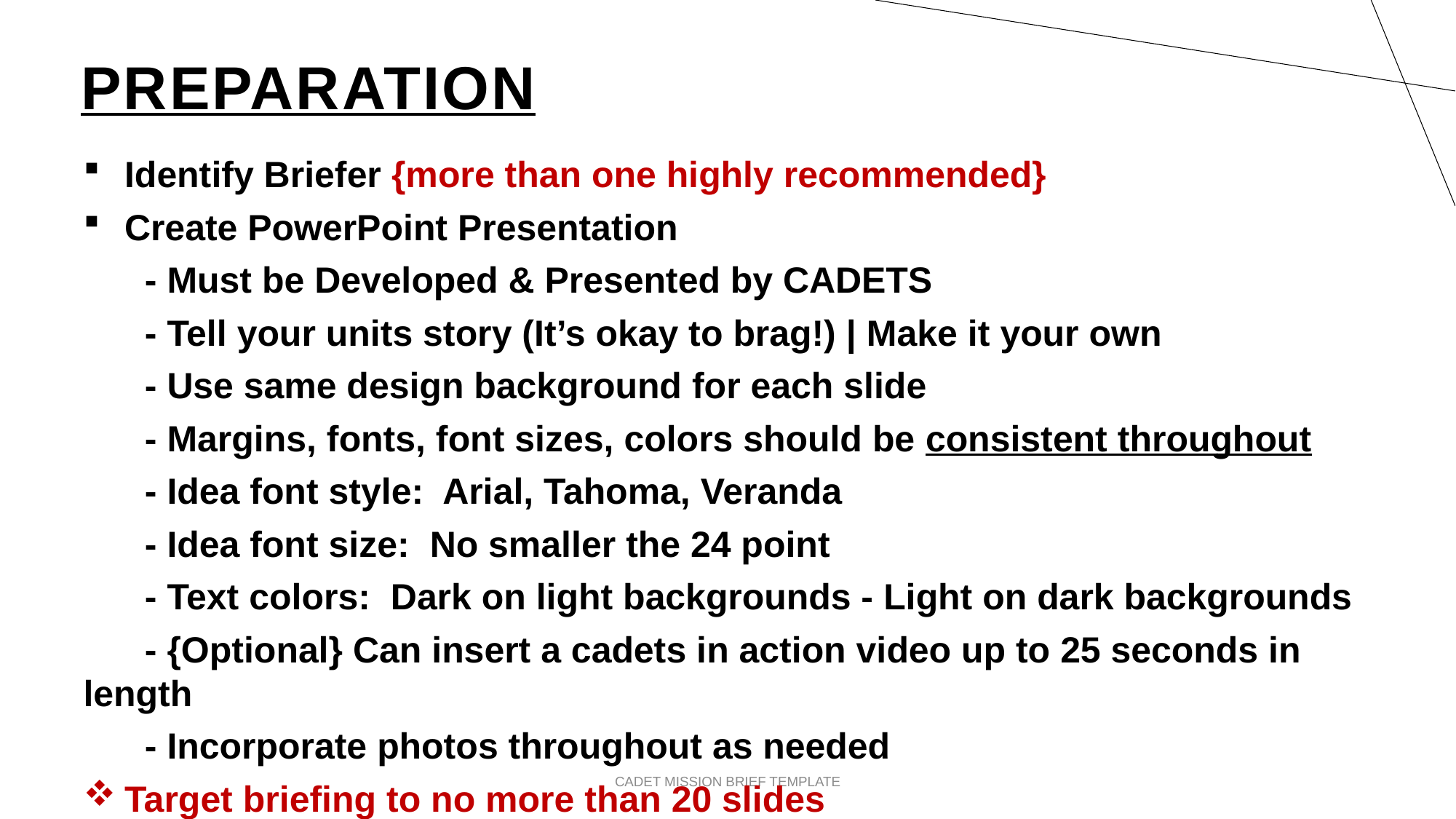

# PREPARATION

Identify Briefer {more than one highly recommended}
Create PowerPoint Presentation
      - Must be Developed & Presented by CADETS
      - Tell your units story (It’s okay to brag!) | Make it your own
      - Use same design background for each slide
      - Margins, fonts, font sizes, colors should be consistent throughout
      - Idea font style:  Arial, Tahoma, Veranda
      - Idea font size:  No smaller the 24 point
      - Text colors:  Dark on light backgrounds - Light on dark backgrounds
      - {Optional} Can insert a cadets in action video up to 25 seconds in length
      - Incorporate photos throughout as needed
Target briefing to no more than 20 slides

CADET MISSION BRIEF TEMPLATE